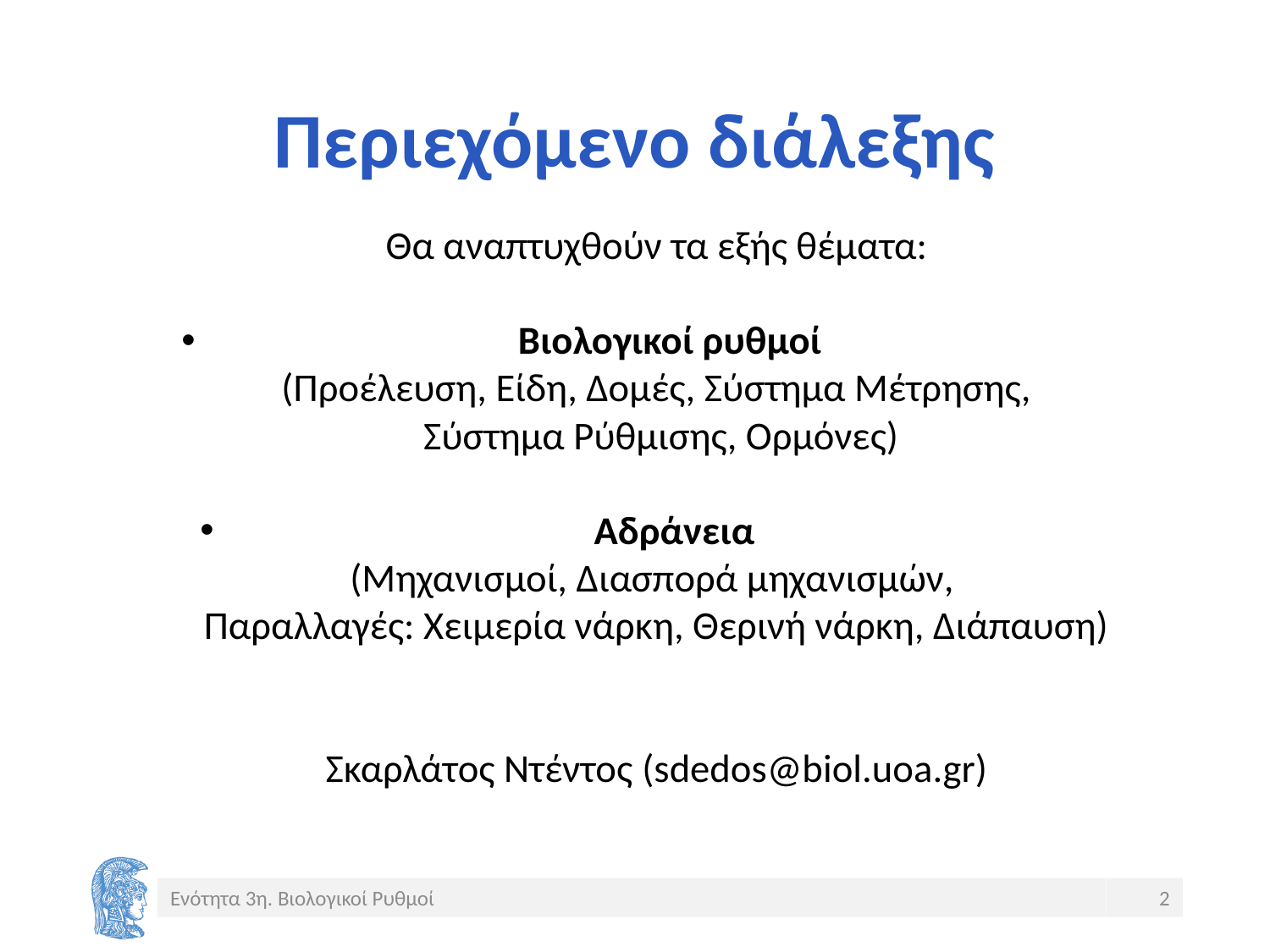

# Περιεχόμενο διάλεξης
Θα αναπτυχθούν τα εξής θέματα:

Βιολογικοί ρυθμοί
(Προέλευση, Είδη, Δομές, Σύστημα Μέτρησης,
 Σύστημα Ρύθμισης, Ορμόνες)

 Αδράνεια
(Μηχανισμοί, Διασπορά μηχανισμών,
Παραλλαγές: Χειμερία νάρκη, Θερινή νάρκη, Διάπαυση)

Σκαρλάτος Ντέντος (sdedos@biol.uoa.gr)

Ενότητα 3η. Βιολογικοί Ρυθμοί
2